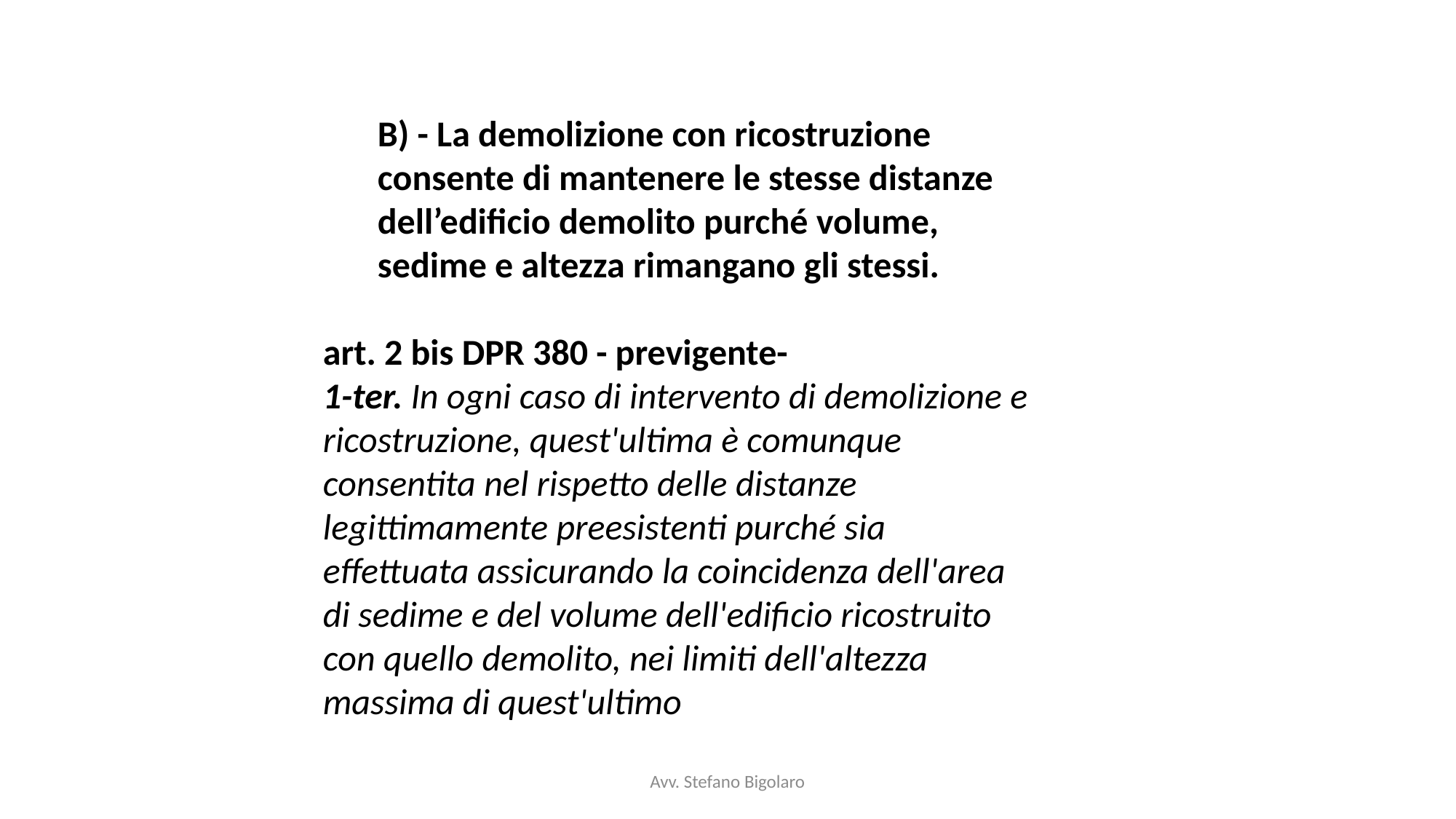

B) - La demolizione con ricostruzione consente di mantenere le stesse distanze dell’edificio demolito purché volume, sedime e altezza rimangano gli stessi.

art. 2 bis DPR 380 - previgente-
1-ter. In ogni caso di intervento di demolizione e ricostruzione, quest'ultima è comunque consentita nel rispetto delle distanze legittimamente preesistenti purché sia effettuata assicurando la coincidenza dell'area di sedime e del volume dell'edificio ricostruito con quello demolito, nei limiti dell'altezza massima di quest'ultimo
Avv. Stefano Bigolaro